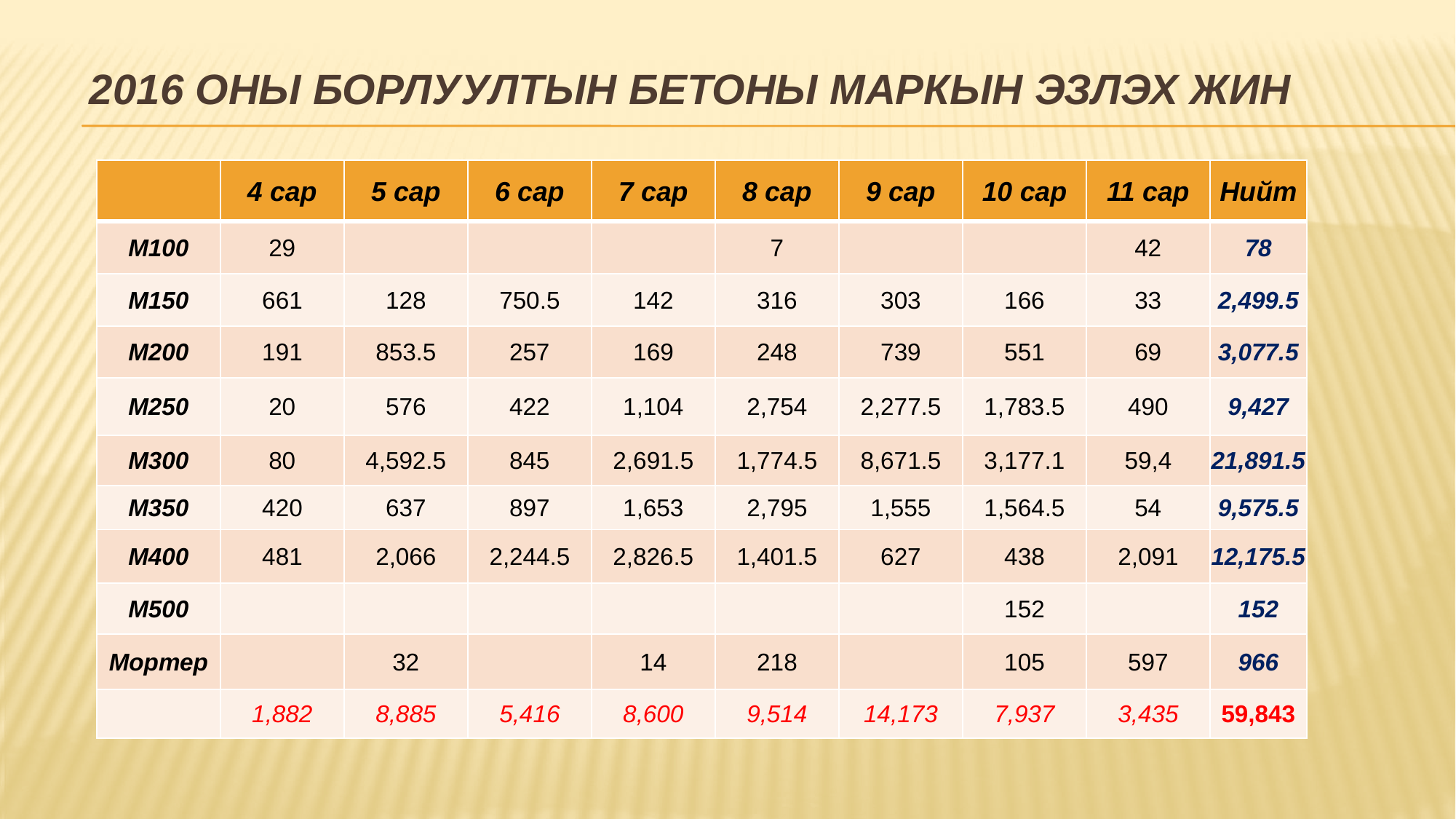

2016 оны борлуултын бетоны маркын эзлэх жин
|  | 4 сар | 5 сар | 6 сар | 7 сар | 8 сар | 9 сар | 10 сар | 11 сар | Нийт |
| --- | --- | --- | --- | --- | --- | --- | --- | --- | --- |
| М100 | 29 |  |  |  | 7 |  |  | 42 | 78 |
| М150 | 661 | 128 | 750.5 | 142 | 316 | 303 | 166 | 33 | 2,499.5 |
| М200 | 191 | 853.5 | 257 | 169 | 248 | 739 | 551 | 69 | 3,077.5 |
| М250 | 20 | 576 | 422 | 1,104 | 2,754 | 2,277.5 | 1,783.5 | 490 | 9,427 |
| М300 | 80 | 4,592.5 | 845 | 2,691.5 | 1,774.5 | 8,671.5 | 3,177.1 | 59,4 | 21,891.5 |
| М350 | 420 | 637 | 897 | 1,653 | 2,795 | 1,555 | 1,564.5 | 54 | 9,575.5 |
| М400 | 481 | 2,066 | 2,244.5 | 2,826.5 | 1,401.5 | 627 | 438 | 2,091 | 12,175.5 |
| М500 |  |  |  |  |  |  | 152 |  | 152 |
| Мортер |  | 32 |  | 14 | 218 |  | 105 | 597 | 966 |
|  | 1,882 | 8,885 | 5,416 | 8,600 | 9,514 | 14,173 | 7,937 | 3,435 | 59,843 |